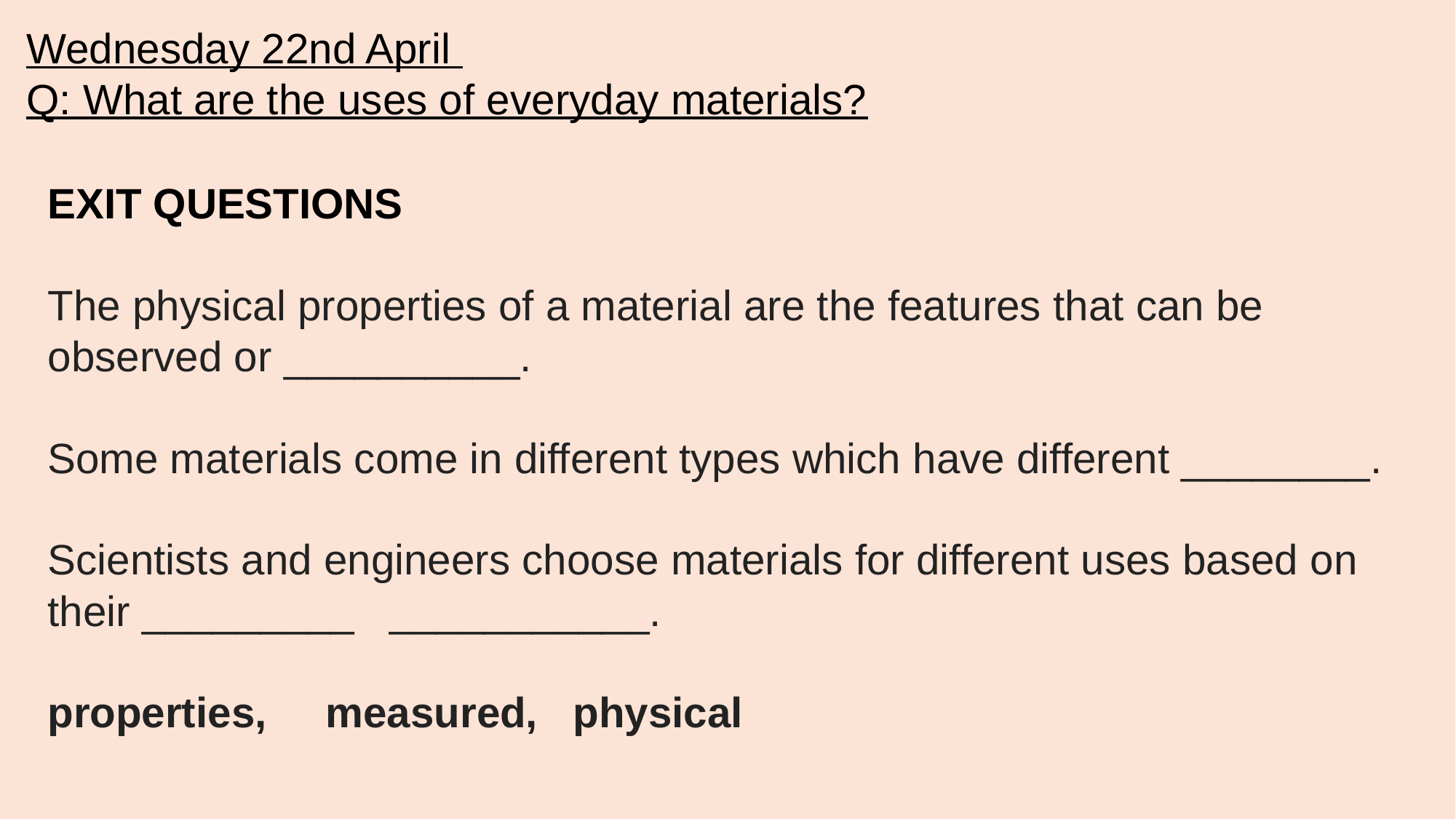

Wednesday 22nd April
Q: What are the uses of everyday materials?
EXIT QUESTIONS

The physical properties of a material are the features that can be observed or __________.

Some materials come in different types which have different ________.

Scientists and engineers choose materials for different uses based on their _________   ___________.

properties,     measured,   physical